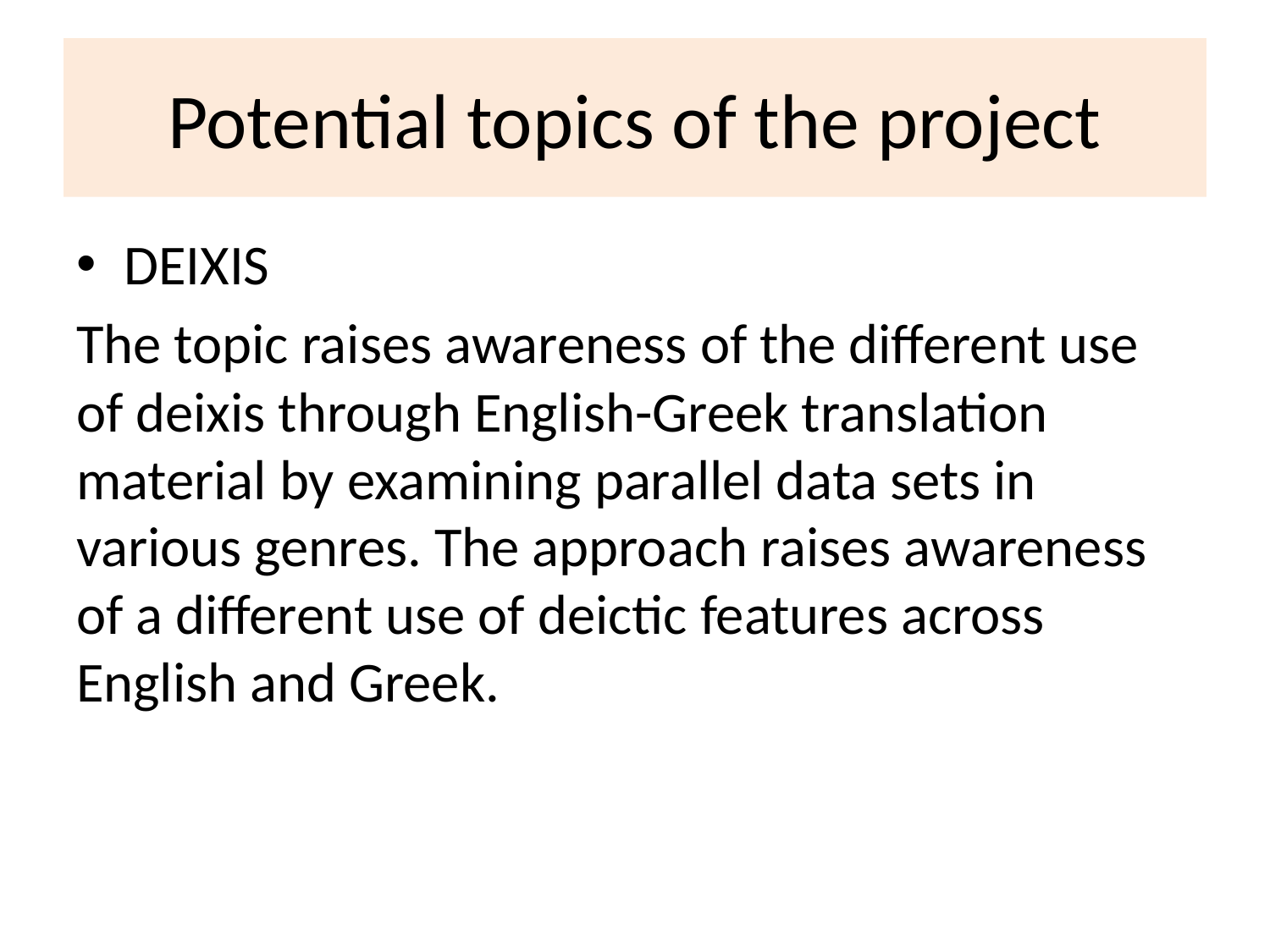

# Potential topics of the project
DEIXIS
The topic raises awareness of the different use of deixis through English-Greek translation material by examining parallel data sets in various genres. The approach raises awareness of a different use of deictic features across English and Greek.